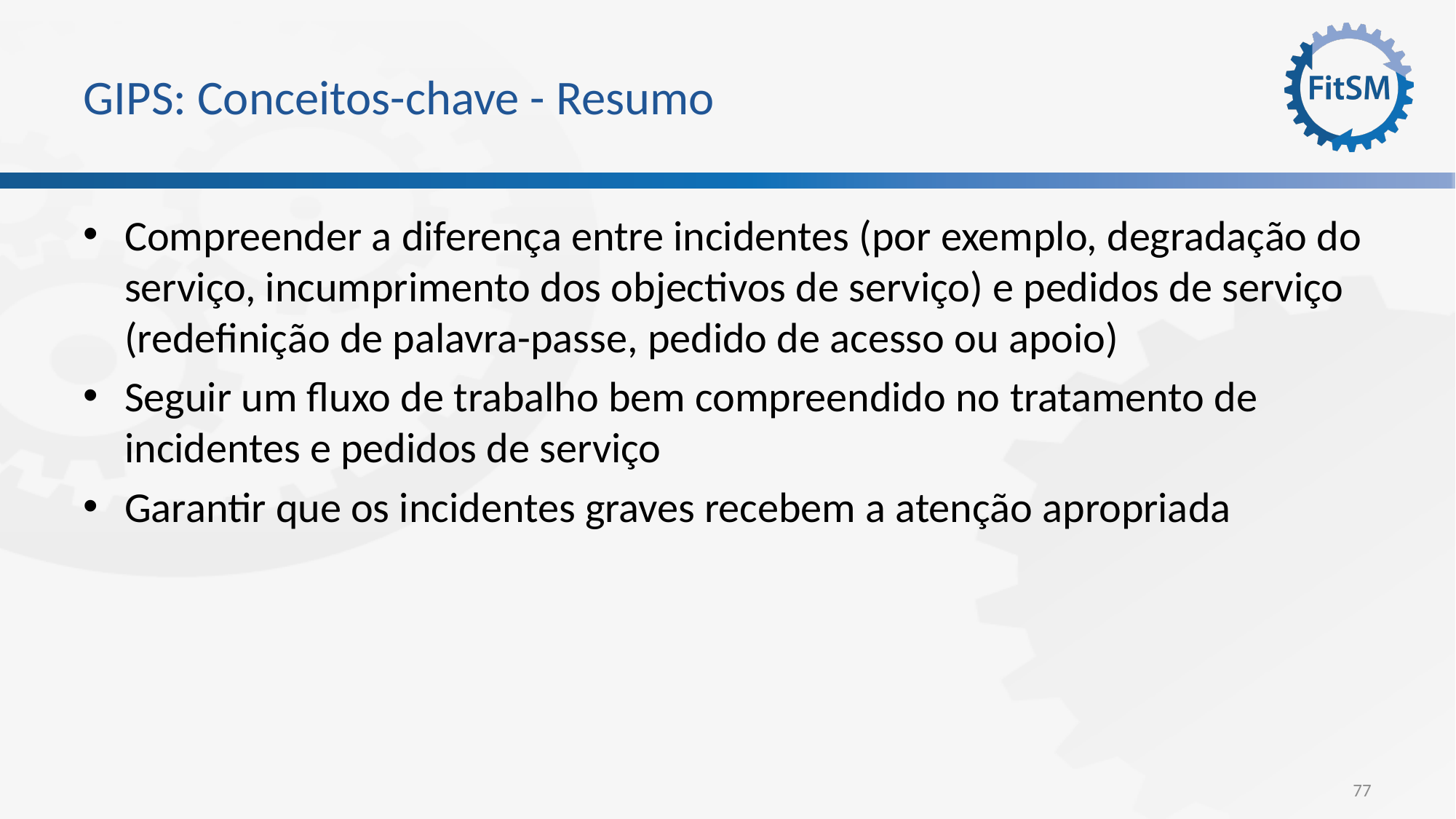

# GIPS: Conceitos-chave - Resumo
Compreender a diferença entre incidentes (por exemplo, degradação do serviço, incumprimento dos objectivos de serviço) e pedidos de serviço (redefinição de palavra-passe, pedido de acesso ou apoio)
Seguir um fluxo de trabalho bem compreendido no tratamento de incidentes e pedidos de serviço
Garantir que os incidentes graves recebem a atenção apropriada
77